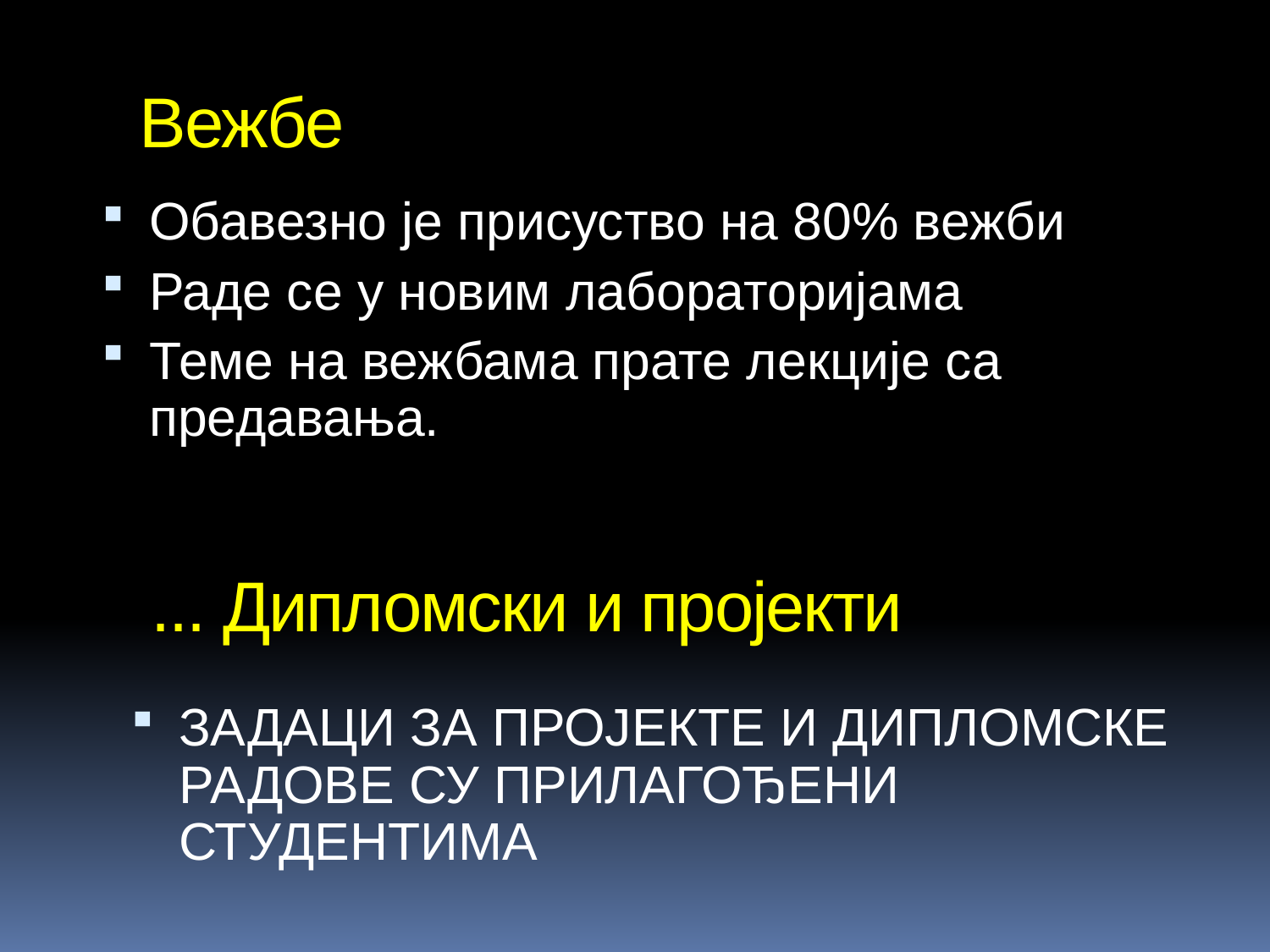

# Вежбе
Обавезно је присуство на 80% вежби
Раде се у новим лабораторијама
Теме на вежбама прате лекције са предавања.

 ... Дипломски и пројекти
ЗАДАЦИ ЗА ПРОЈЕКТЕ И ДИПЛОМСКЕ РАДОВЕ СУ ПРИЛАГОЂЕНИ СТУДЕНТИМА